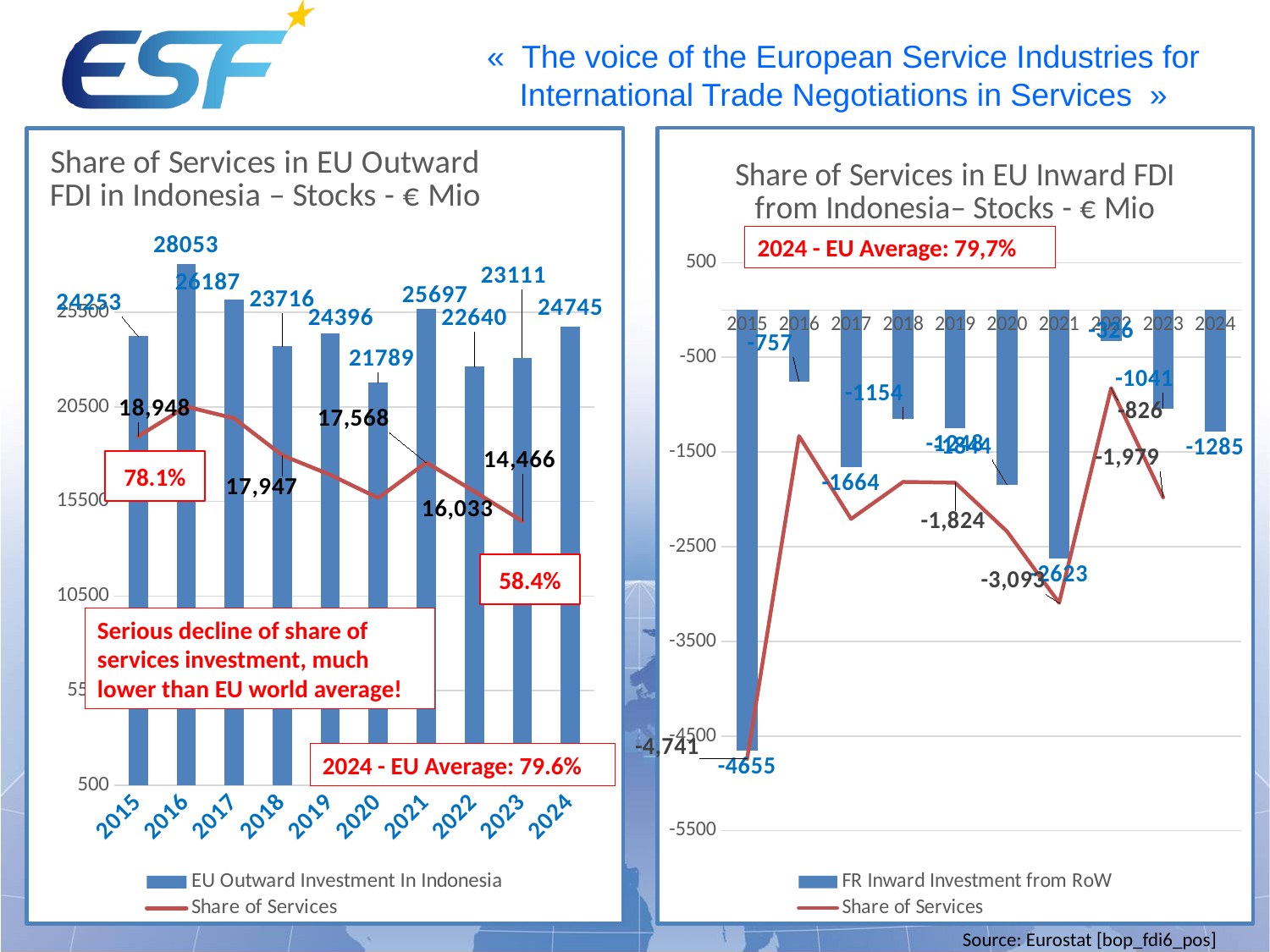

### Chart: Share of Services in EU Inward FDI from Indonesia– Stocks - € Mio

| Category | FR Inward Investment from RoW | Share of Services |
|---|---|---|
| 2015 | -4655.0 | -4741.0 |
| 2016 | -757.0 | -1332.0 |
| 2017 | -1664.0 | -2207.0 |
| 2018 | -1154.0 | -1816.0 |
| 2019 | -1248.0 | -1824.0 |
| 2020 | -1844.0 | -2340.0 |
| 2021 | -2623.0 | -3093.0 |
| 2022 | -326.0 | -826.0 |
| 2023 | -1041.0 | -1979.0 |
| 2024 | -1285.0 | None |

### Chart: Share of Services in EU Outward FDI in Indonesia – Stocks - € Mio

| Category | EU Outward Investment In Indonesia | Share of Services |
|---|---|---|
| 2015 | 24253.0 | 18948.0 |
| 2016 | 28053.0 | 20516.0 |
| 2017 | 26187.0 | 19899.0 |
| 2018 | 23716.0 | 17947.0 |
| 2019 | 24396.0 | 16913.0 |
| 2020 | 21789.0 | 15686.0 |
| 2021 | 25697.0 | 17568.0 |
| 2022 | 22640.0 | 16033.0 |
| 2023 | 23111.0 | 14466.0 |
| 2024 | 24745.0 | None |
2024 - EU Average: 79,7%
78.1%
58.4%
Serious decline of share of services investment, much lower than EU world average!
2024 - EU Average: 79.6%
Source: Eurostat [bop_fdi6_pos]